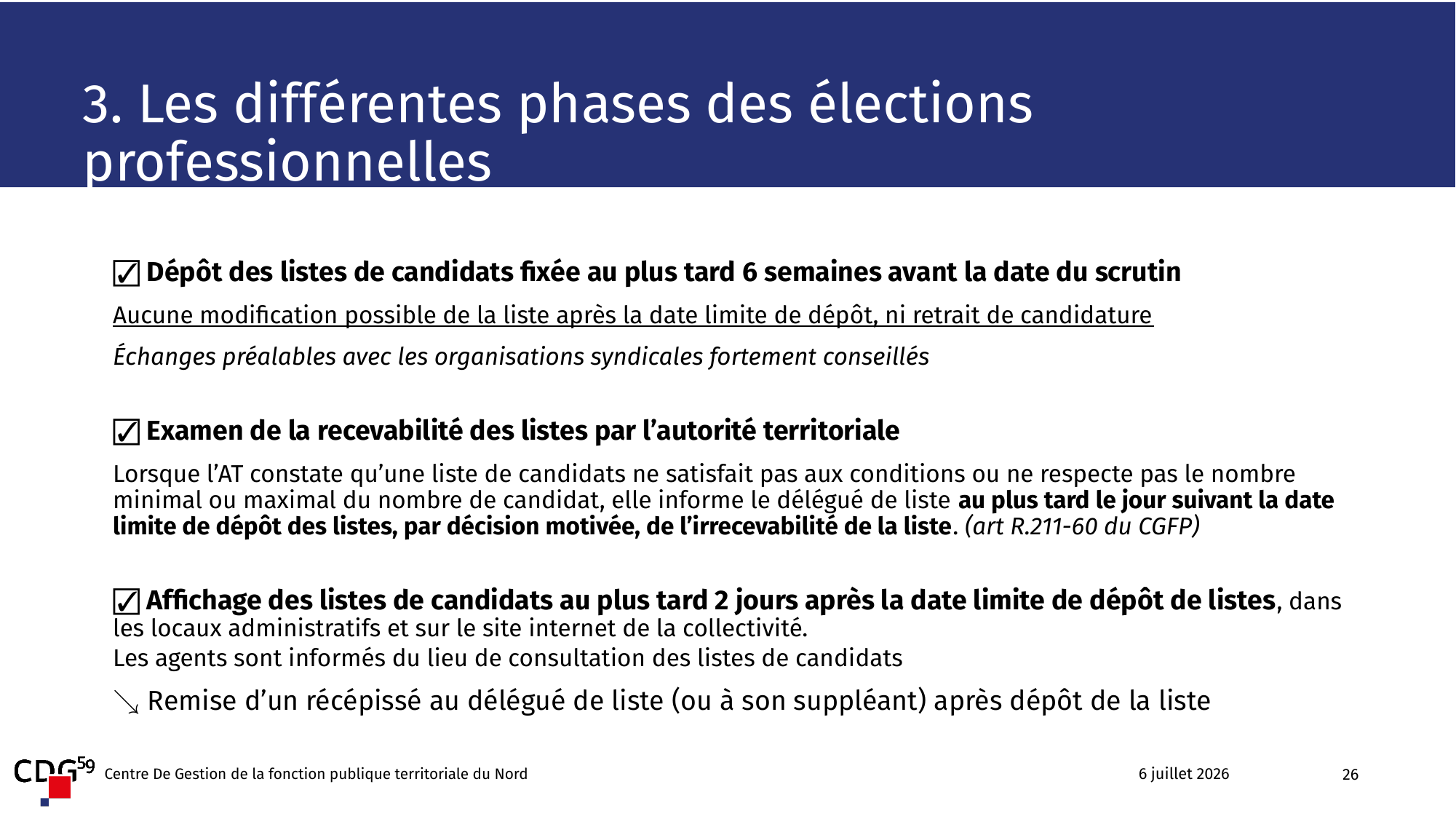

#
3. Les différentes phases des élections professionnelles

☑ Dépôt des listes de candidats fixée au plus tard 6 semaines avant la date du scrutin
Aucune modification possible de la liste après la date limite de dépôt, ni retrait de candidature
Échanges préalables avec les organisations syndicales fortement conseillés

☑ Examen de la recevabilité des listes par l’autorité territoriale
Lorsque l’AT constate qu’une liste de candidats ne satisfait pas aux conditions ou ne respecte pas le nombre minimal ou maximal du nombre de candidat, elle informe le délégué de liste au plus tard le jour suivant la date limite de dépôt des listes, par décision motivée, de l’irrecevabilité de la liste. (art R.211-60 du CGFP)

☑ Affichage des listes de candidats au plus tard 2 jours après la date limite de dépôt de listes, dans les locaux administratifs et sur le site internet de la collectivité.
Les agents sont informés du lieu de consultation des listes de candidats
↘ Remise d’un récépissé au délégué de liste (ou à son suppléant) après dépôt de la liste